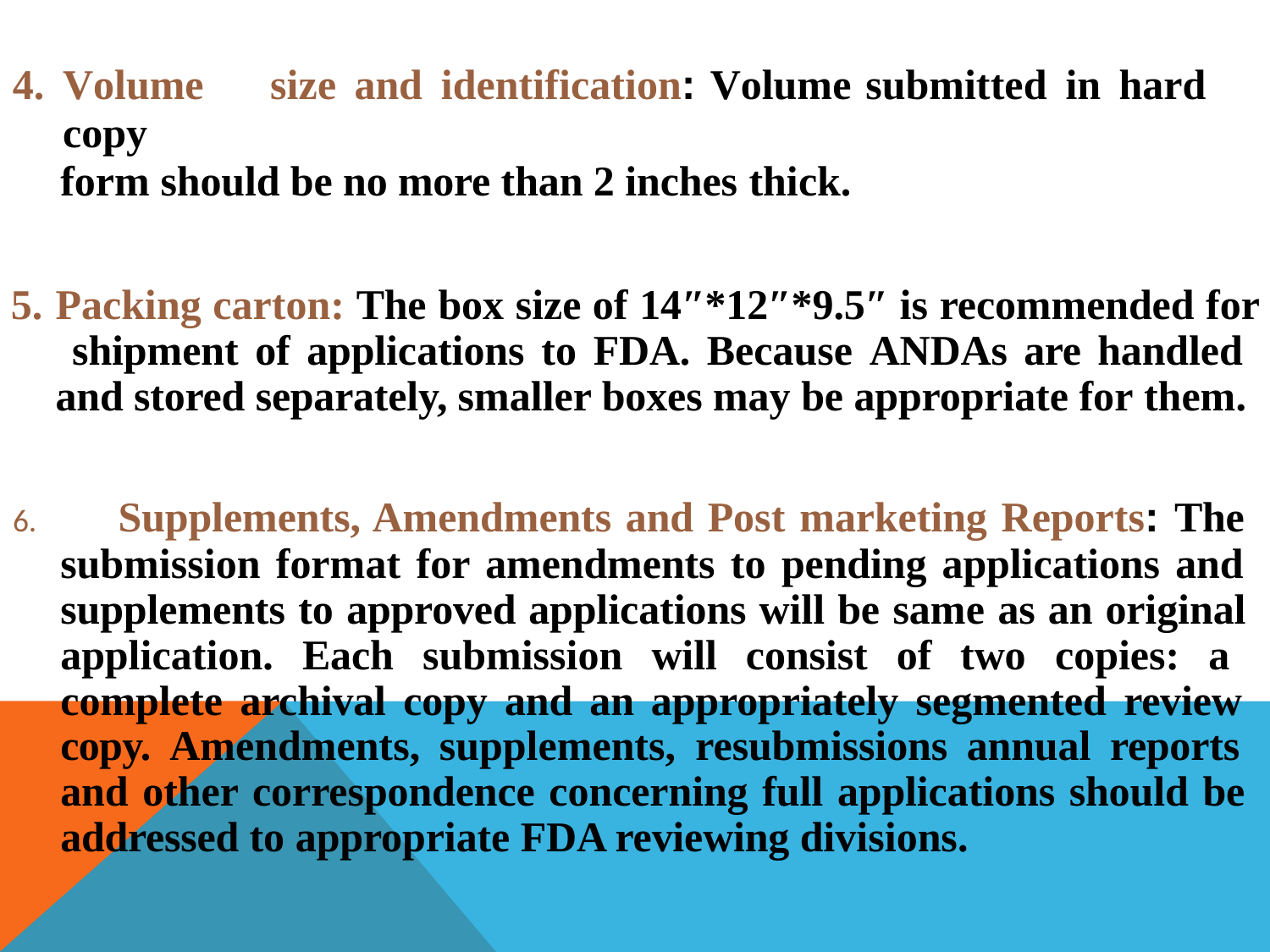

Volume	size	and	identification:	Volume	submitted	in	hard	copy
form should be no more than 2 inches thick.

Packing carton: The box size of 14″*12″*9.5″ is recommended for  shipment of applications to FDA. Because ANDAs are handled  and stored separately, smaller boxes may be appropriate for them.

	Supplements, Amendments and Post marketing Reports: The  submission format for amendments to pending applications and  supplements to approved applications will be same as an original  application. Each submission will consist of two copies: a  complete archival copy and an appropriately segmented review  copy. Amendments, supplements, resubmissions annual reports  and other correspondence concerning full applications should be  addressed to appropriate FDA reviewing divisions.